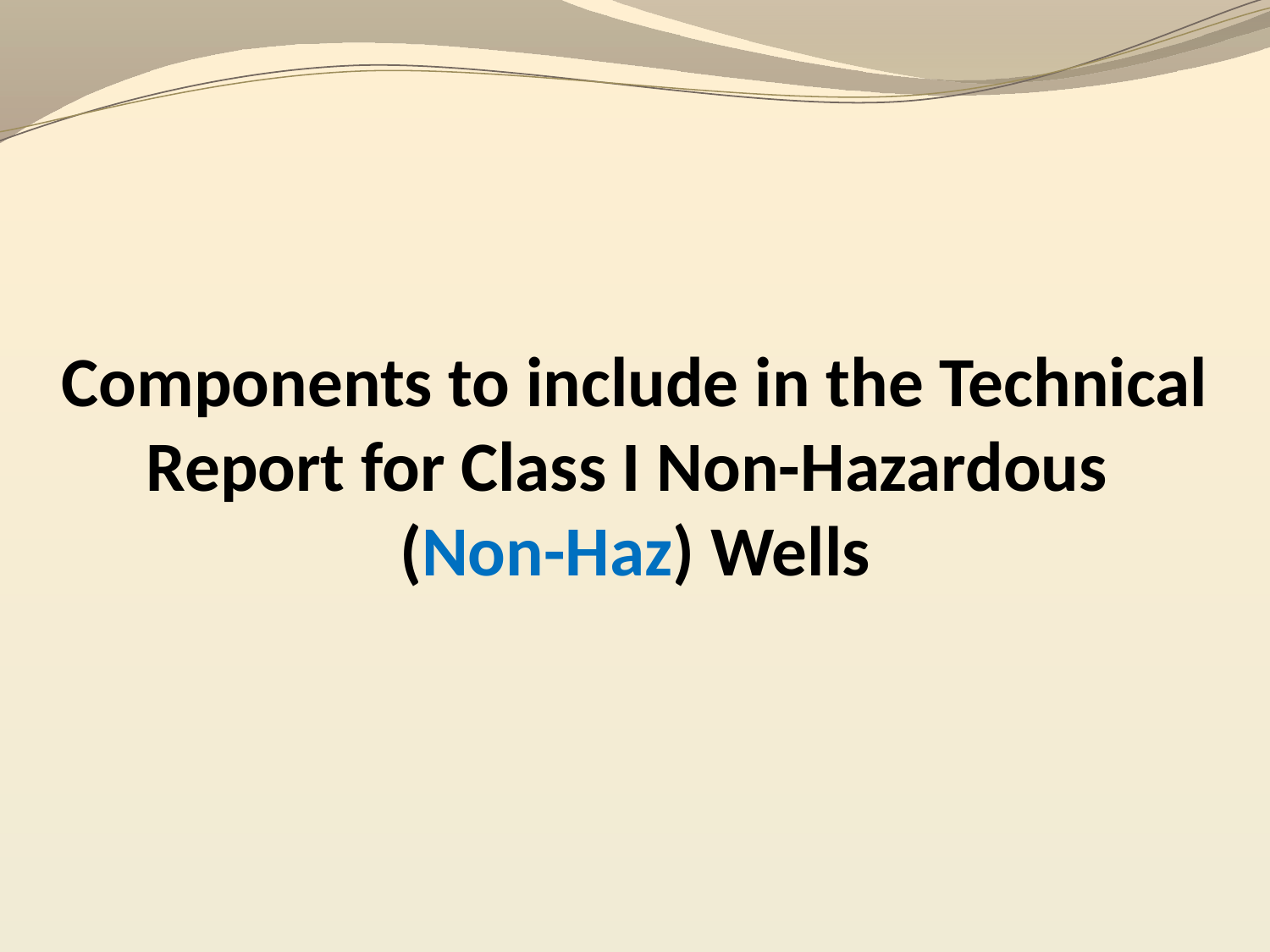

# Components to include in the Technical Report for Class I Non-Hazardous (Non-Haz) Wells